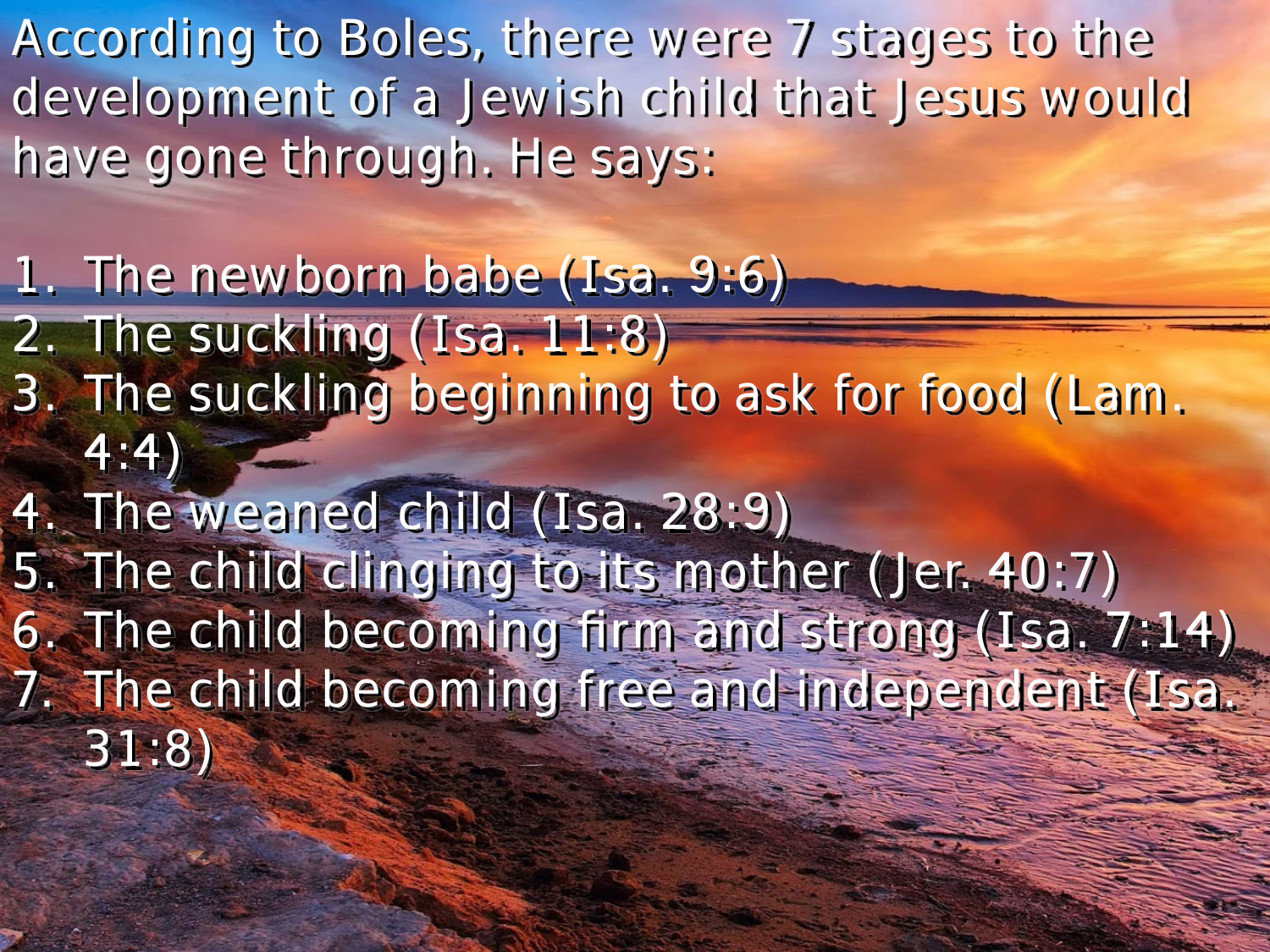

According to Boles, there were 7 stages to the development of a Jewish child that Jesus would have gone through. He says:

The newborn babe (Isa. 9:6)
The suckling (Isa. 11:8)
The suckling beginning to ask for food (Lam. 4:4)
The weaned child (Isa. 28:9)
The child clinging to its mother (Jer. 40:7)
The child becoming firm and strong (Isa. 7:14)
The child becoming free and independent (Isa. 31:8)